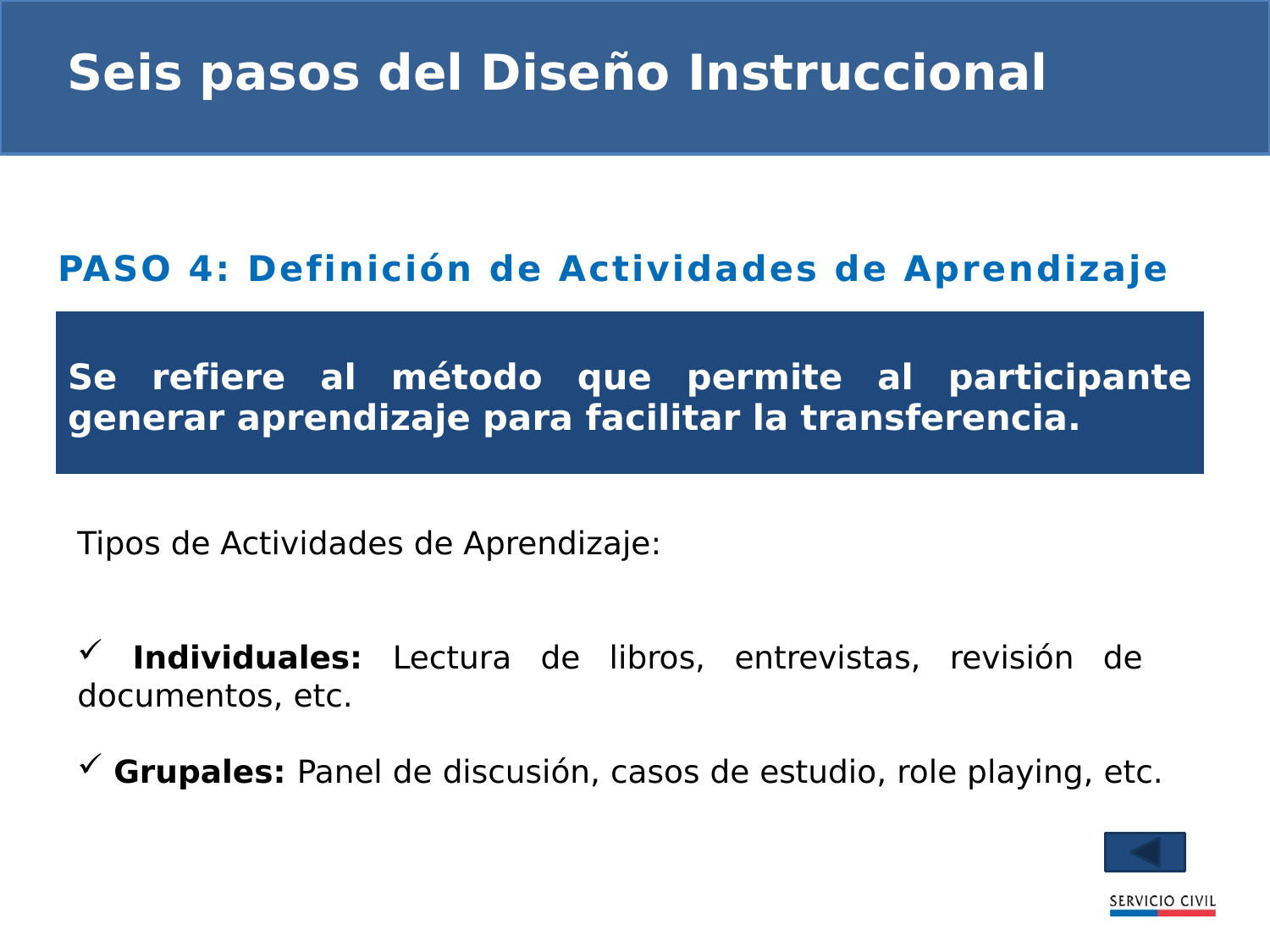

Seis pasos del Diseño Instruccional

PASO 4: Definición de Actividades de Aprendizaje

| Se refiere al método que permite al participante generar aprendizaje para facilitar la transferencia. |
| --- |
Tipos de Actividades de Aprendizaje:

 Individuales: Lectura de libros, entrevistas, revisión de  documentos, etc.

 Grupales: Panel de discusión, casos de estudio, role playing, etc.